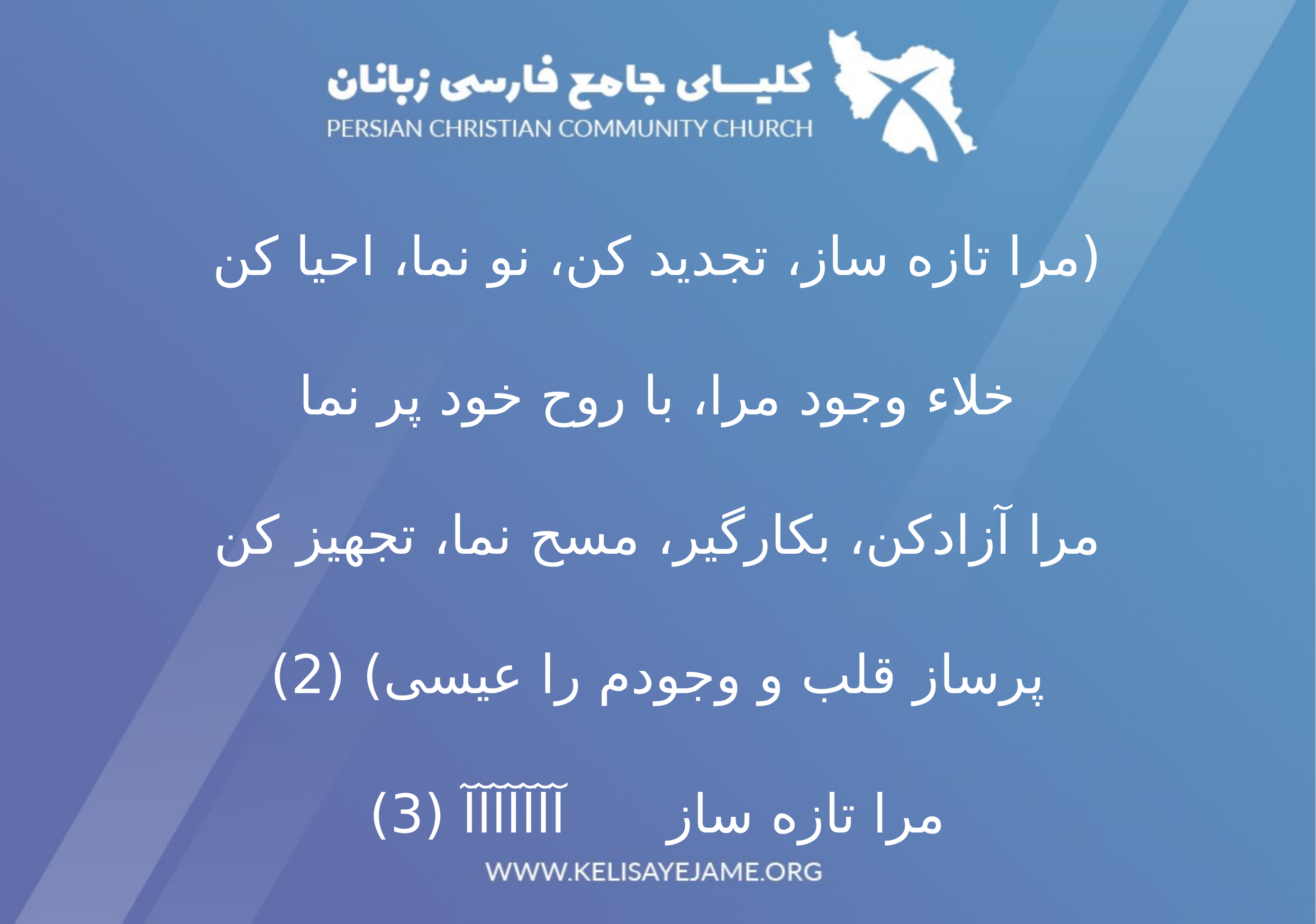

(مرا تازه ساز، تجدید کن، نو نما، احیا کن
خلاء وجود مرا، با روح خود پر نما
مرا آزادکن، بکارگیر، مسح نما، تجهیز کن
پرساز قلب و وجودم را عیسی) (2)
مرا تازه ساز      آآآآآآآ (3)